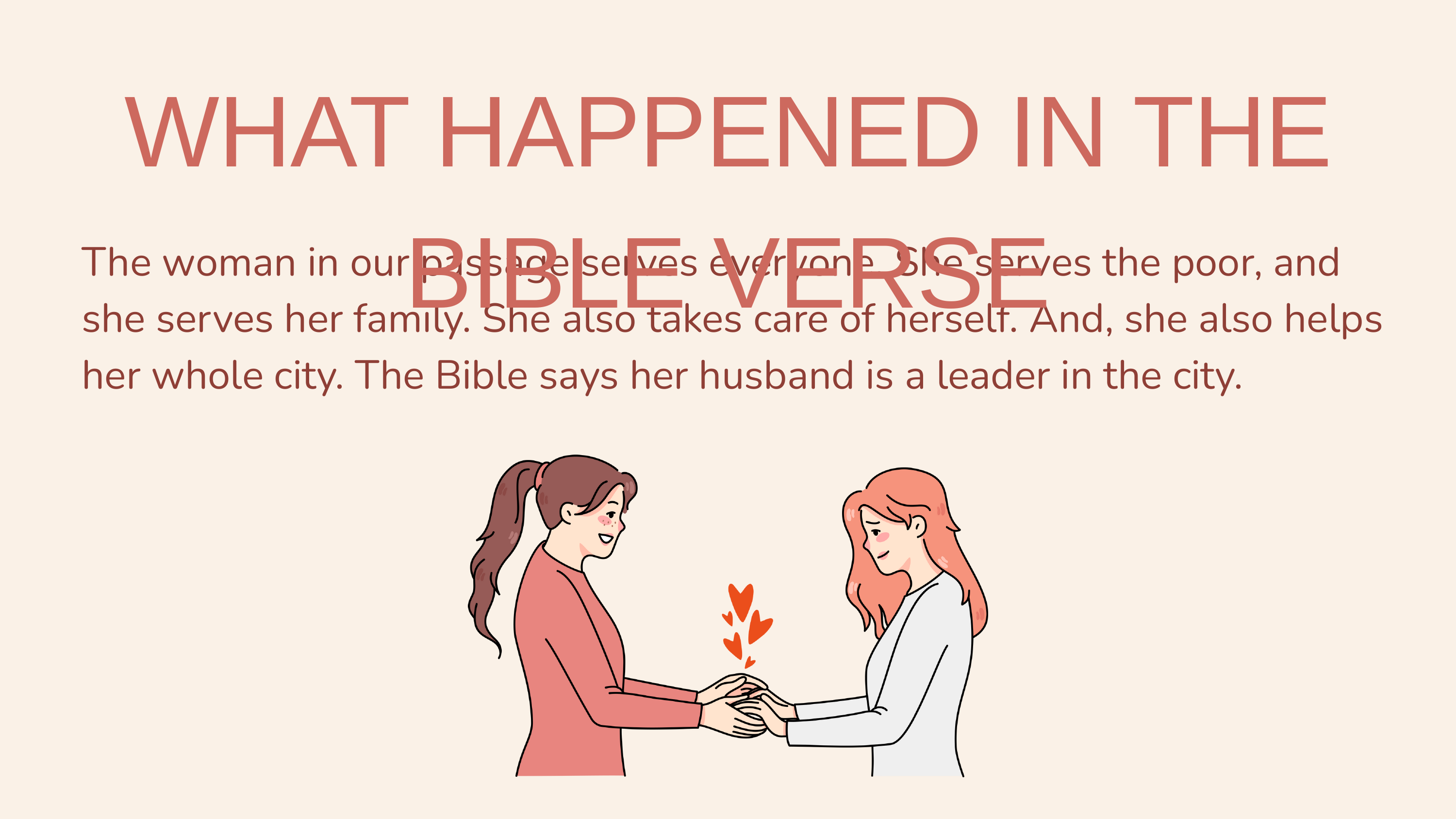

WHAT HAPPENED IN THE BIBLE VERSE
3
The woman in our passage serves everyone. She serves the poor, and she serves her family. She also takes care of herself. And, she also helps her whole city. The Bible says her husband is a leader in the city.